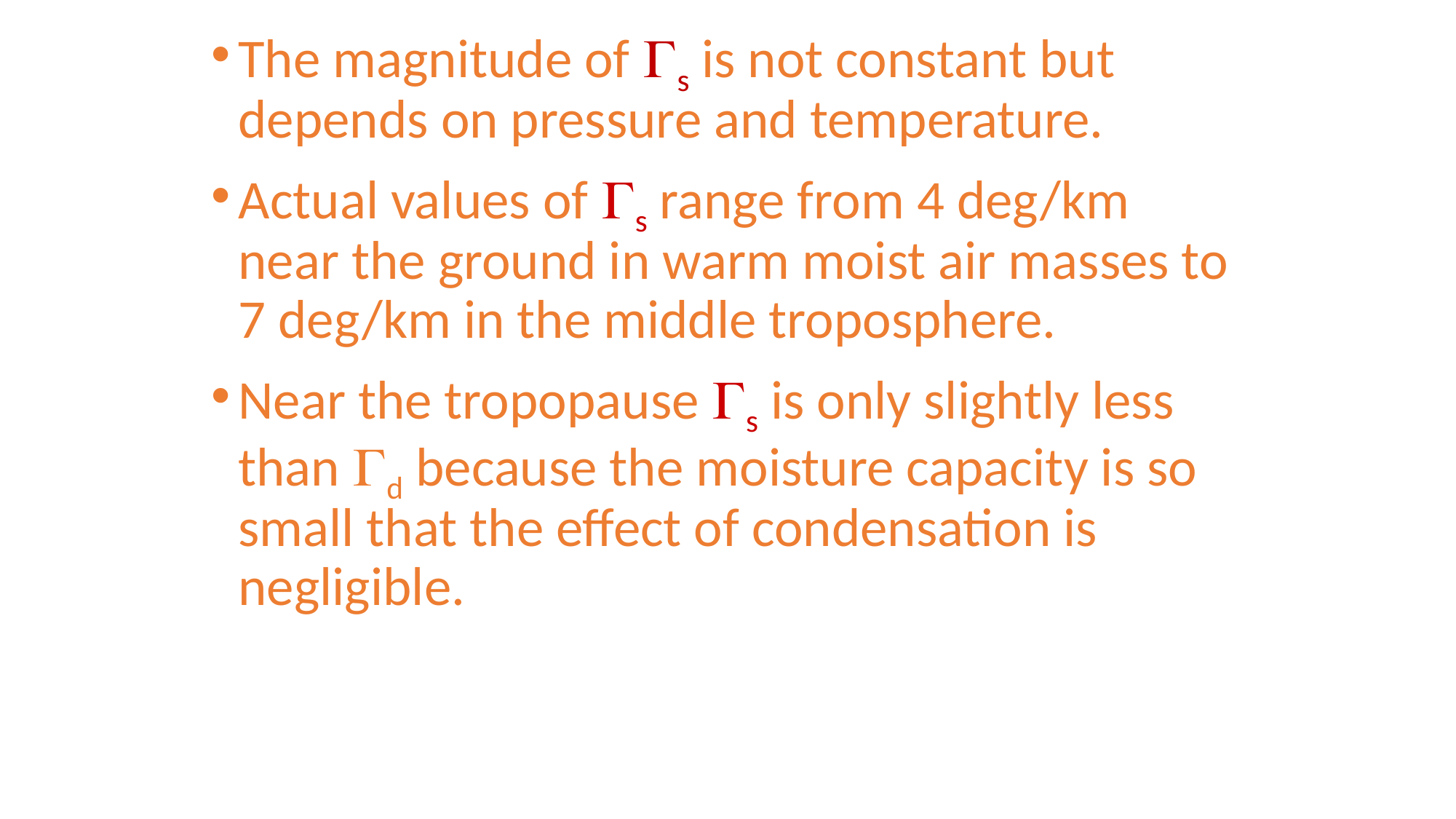

The magnitude of Γs is not constant but depends on pressure and temperature.
Actual values of Γs range from 4 deg/km near the ground in warm moist air masses to 7 deg/km in the middle troposphere.
Near the tropopause Γs is only slightly less than Γd because the moisture capacity is so small that the effect of condensation is negligible.